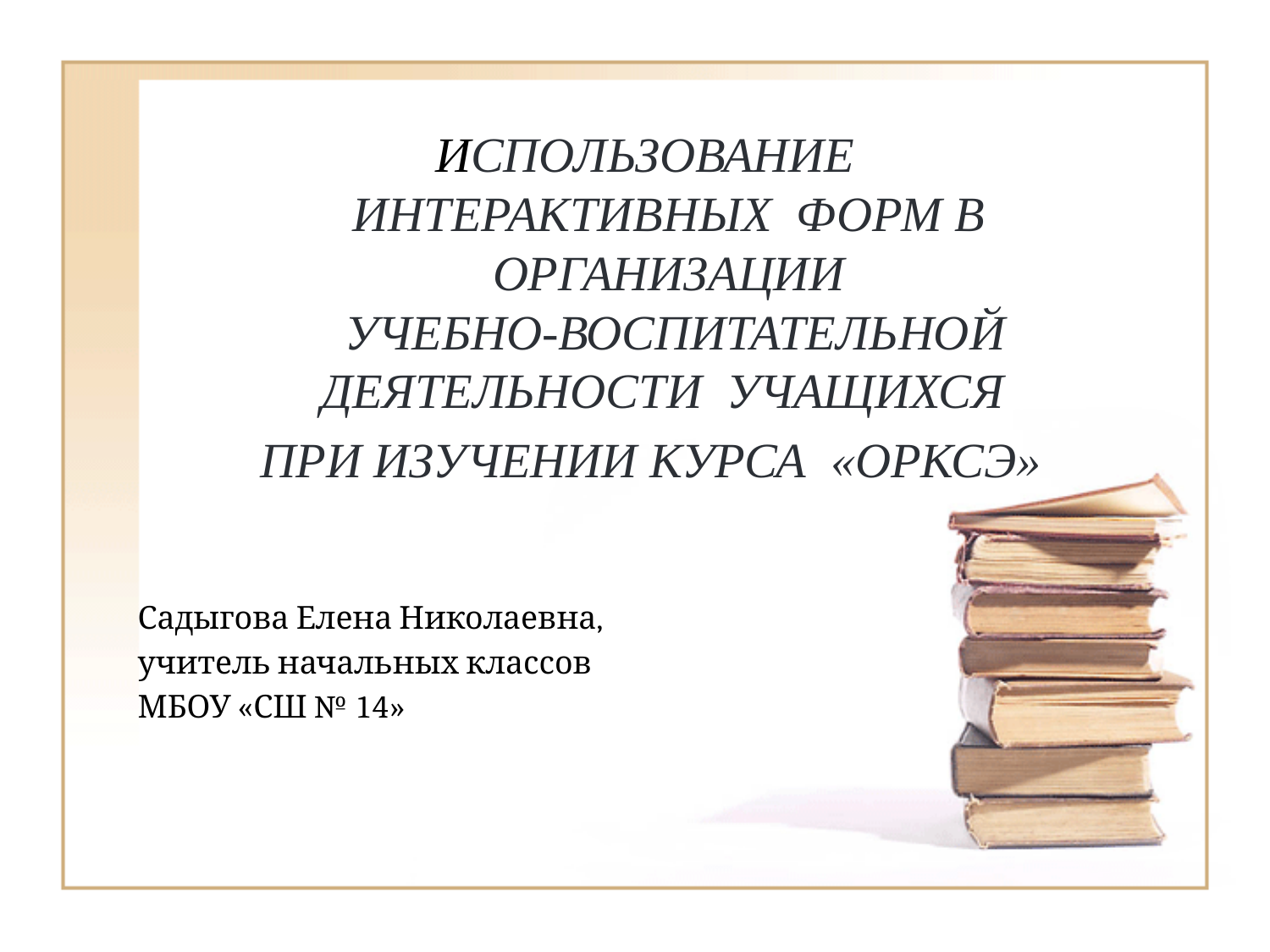

ИСПОЛЬЗОВАНИЕ
ИНТЕРАКТИВНЫХ  ФОРМ В ОРГАНИЗАЦИИ
 УЧЕБНО-ВОСПИТАТЕЛЬНОЙ ДЕЯТЕЛЬНОСТИ  УЧАЩИХСЯ
 ПРИ ИЗУЧЕНИИ КУРСА  «ОРКСЭ»

Садыгова Елена Николаевна,
учитель начальных классов
МБОУ «СШ № 14»